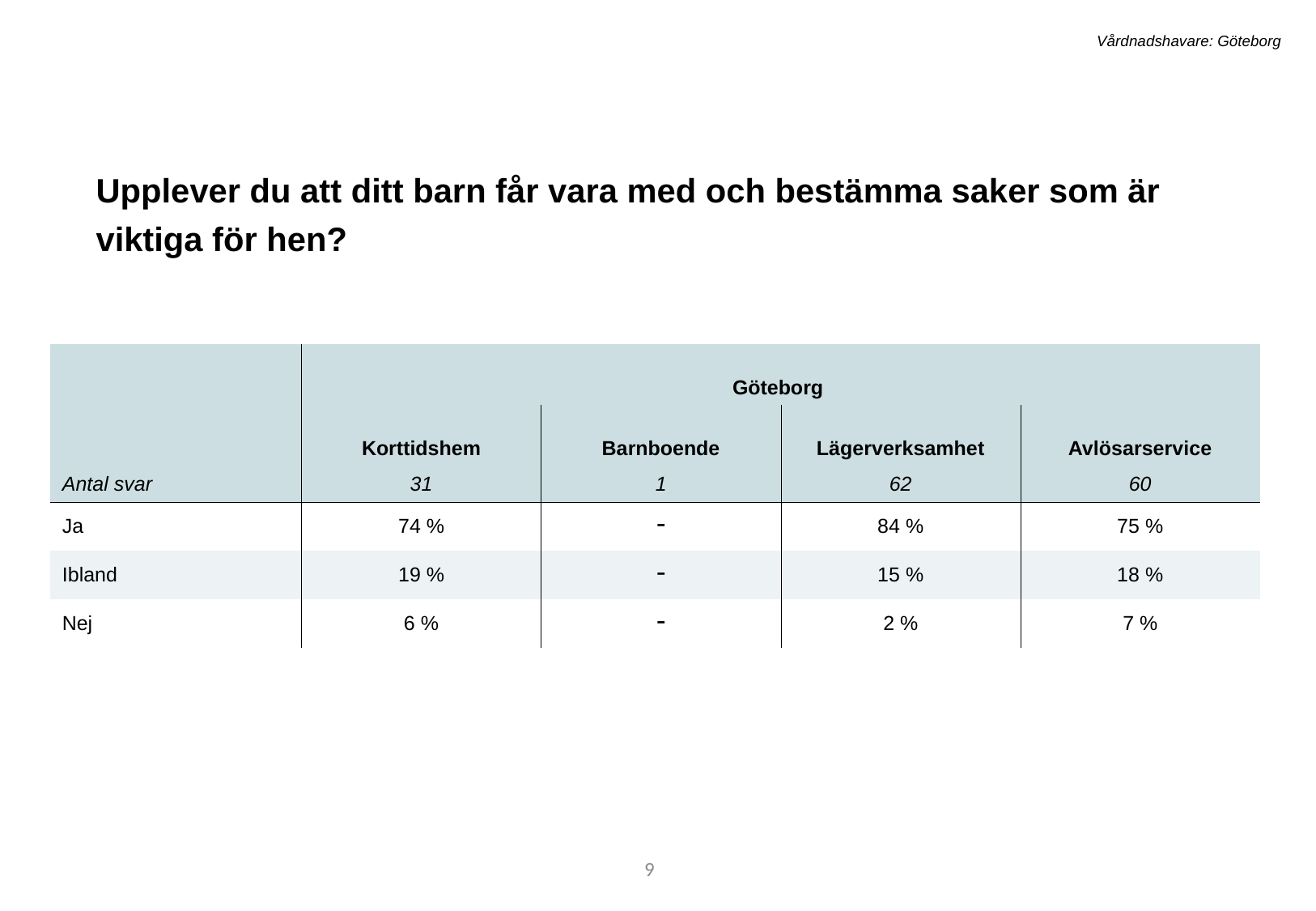

Vårdnadshavare: Göteborg
Upplever du att ditt barn får vara med och bestämma saker som är viktiga för hen?
|  | Göteborg | - | - | - |
| --- | --- | --- | --- | --- |
|  | Korttidshem | Barnboende | Lägerverksamhet | Avlösarservice |
| Antal svar | 31 | 1 | 62 | 60 |
| Ja | 74 % | - | 84 % | 75 % |
| Ibland | 19 % | - | 15 % | 18 % |
| Nej | 6 % | - | 2 % | 7 % |
9